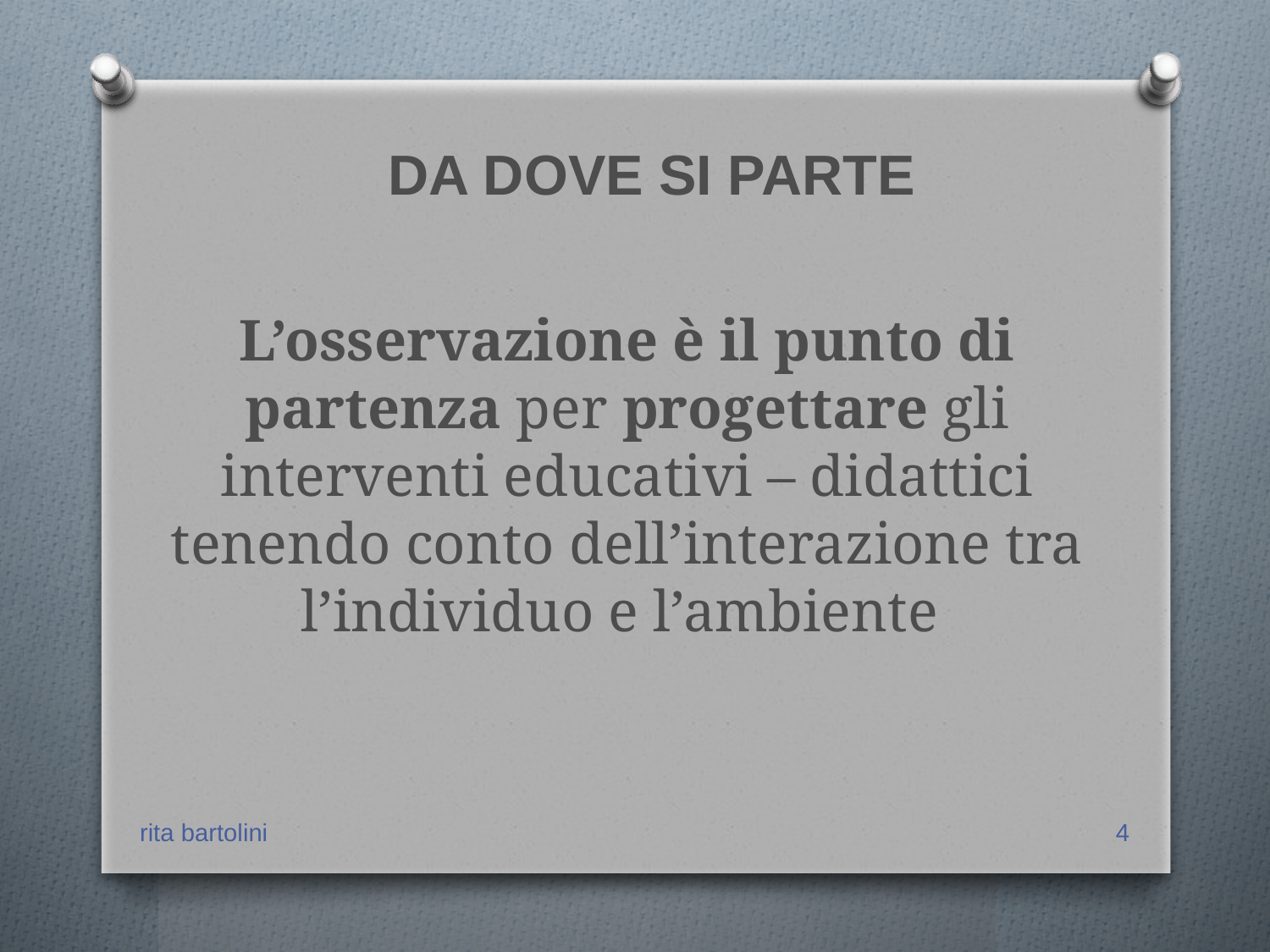

DA DOVE SI PARTE
L’osservazione è il punto di partenza per progettare gli interventi educativi – didattici tenendo conto dell’interazione tra l’individuo e l’ambiente
rita bartolini
4